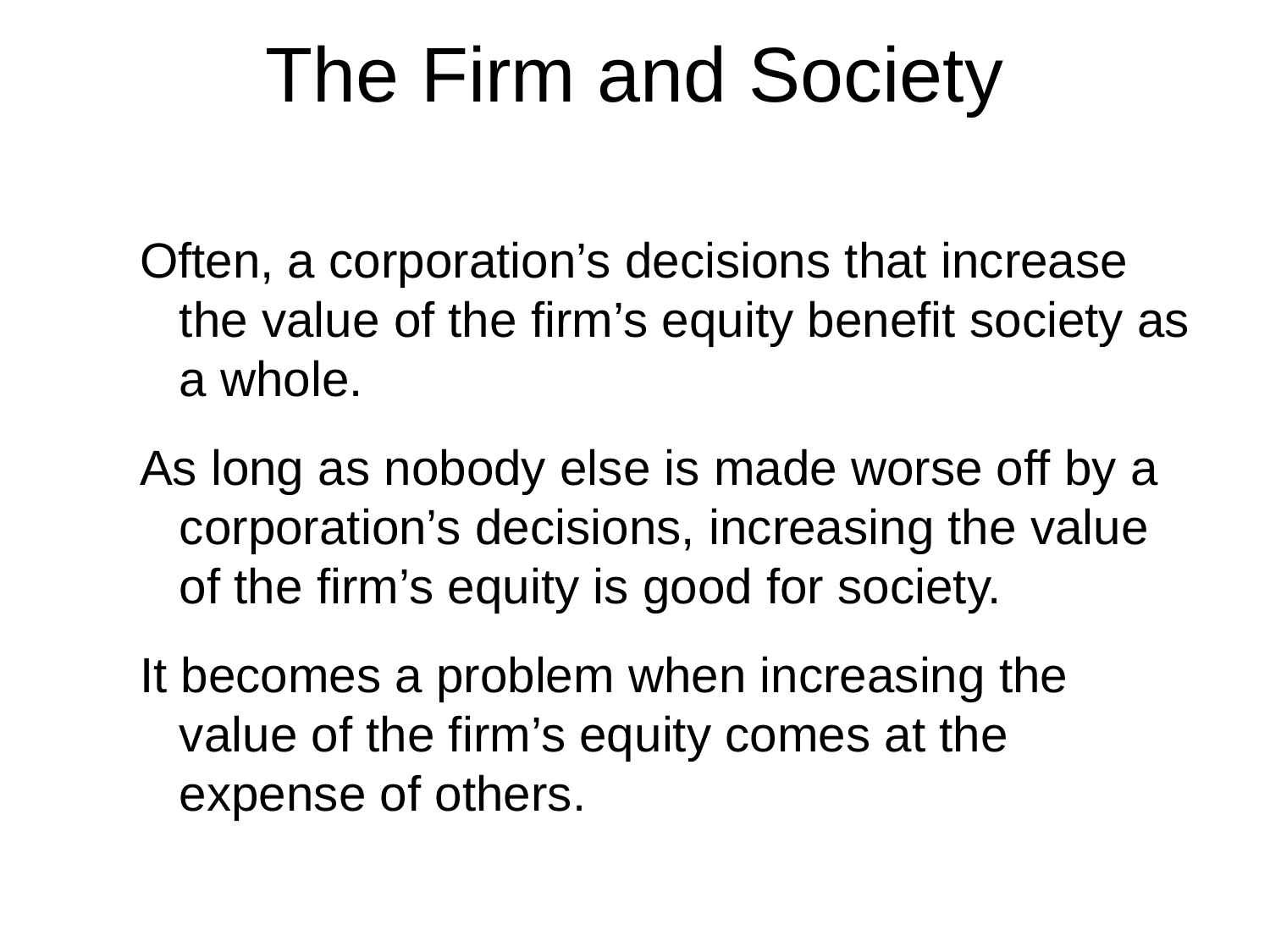

# The Firm and Society
Often, a corporation’s decisions that increase the value of the firm’s equity benefit society as a whole.
As long as nobody else is made worse off by a corporation’s decisions, increasing the value of the firm’s equity is good for society.
It becomes a problem when increasing the value of the firm’s equity comes at the expense of others.